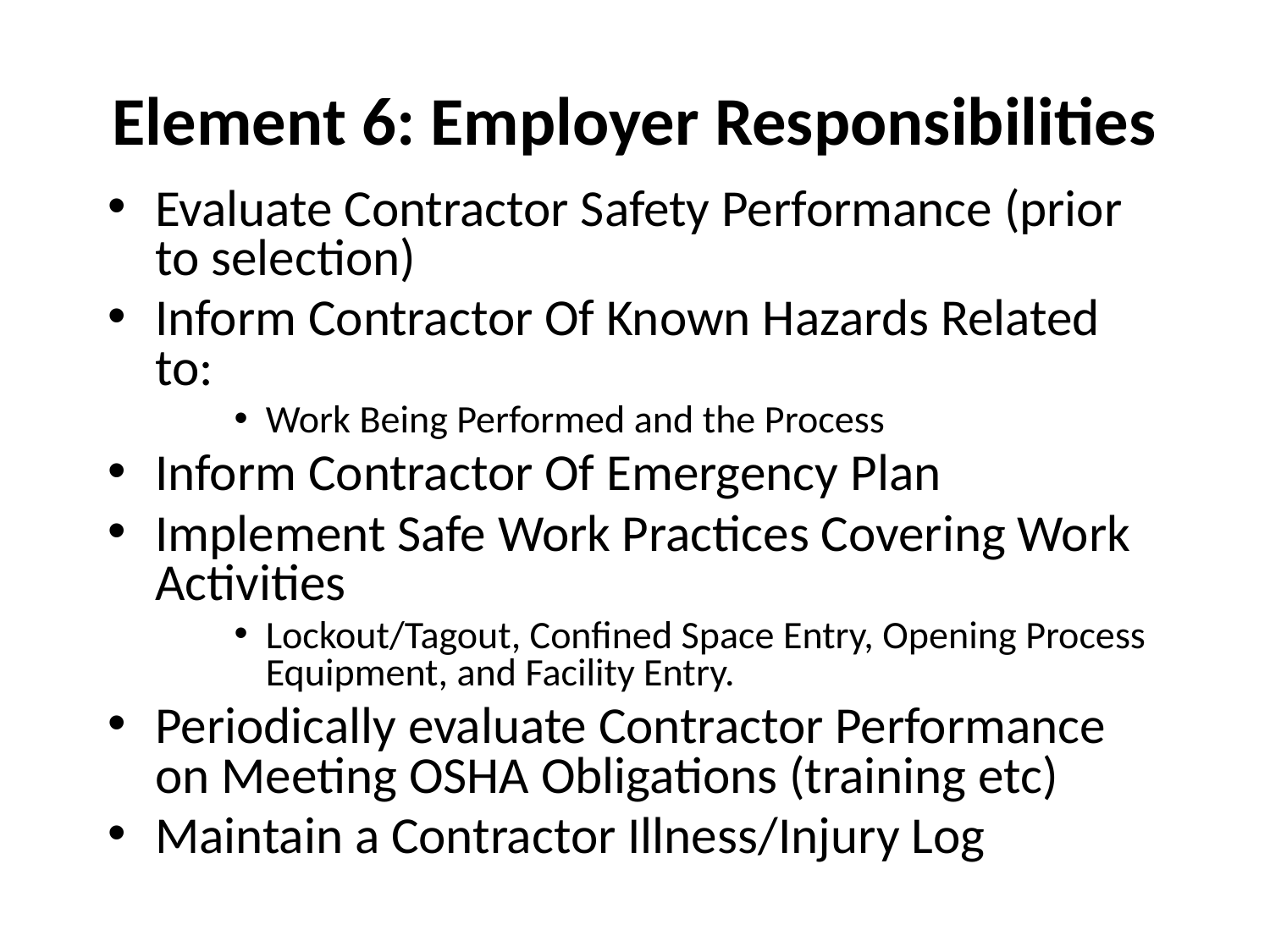

# Element 6: Employer Responsibilities
Evaluate Contractor Safety Performance (prior to selection)
Inform Contractor Of Known Hazards Related to:
Work Being Performed and the Process
Inform Contractor Of Emergency Plan
Implement Safe Work Practices Covering Work Activities
Lockout/Tagout, Confined Space Entry, Opening Process Equipment, and Facility Entry.
Periodically evaluate Contractor Performance on Meeting OSHA Obligations (training etc)
Maintain a Contractor Illness/Injury Log